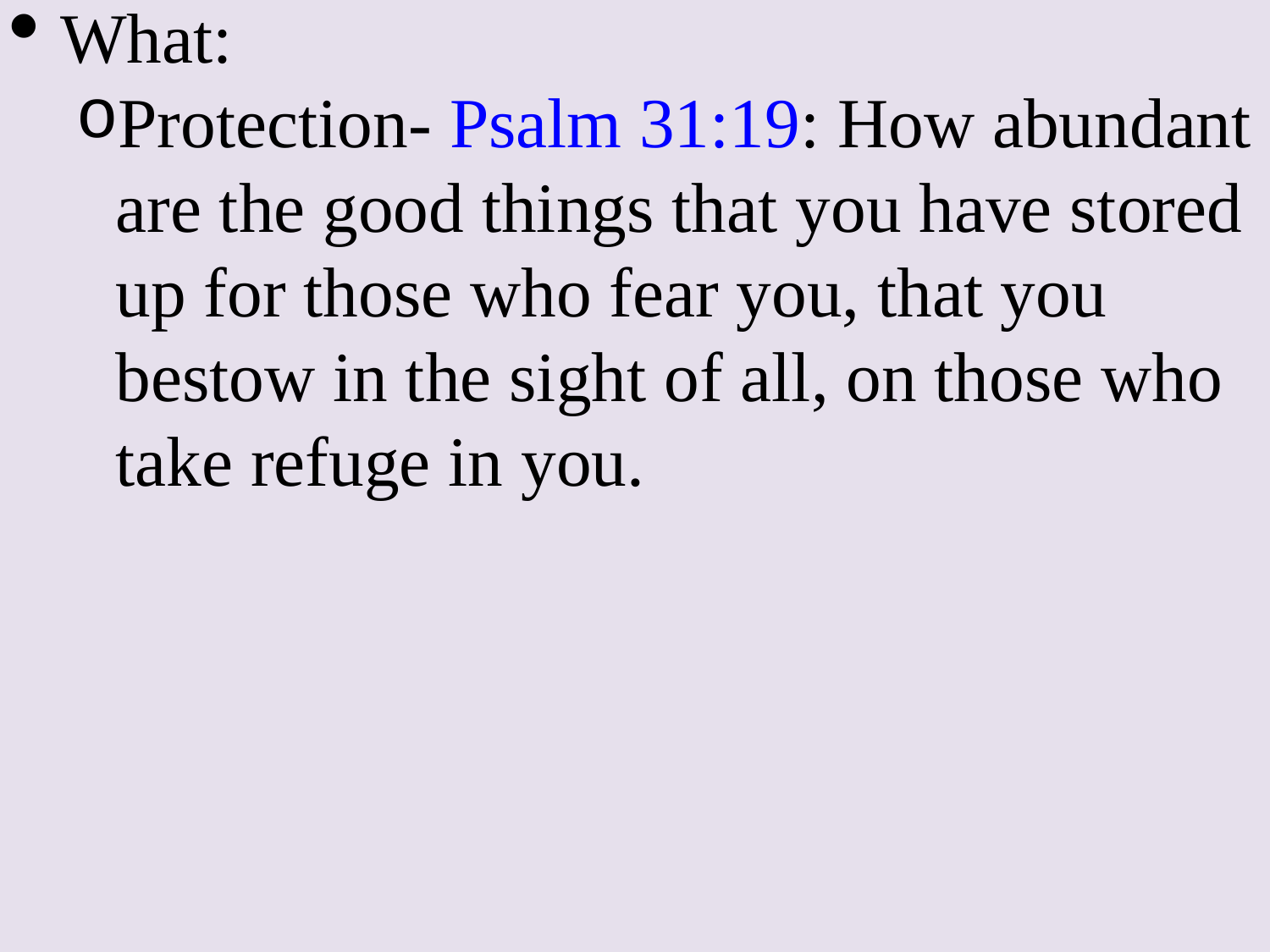

What:
Protection- Psalm 31:19: How abundant are the good things that you have stored up for those who fear you, that you bestow in the sight of all, on those who take refuge in you.